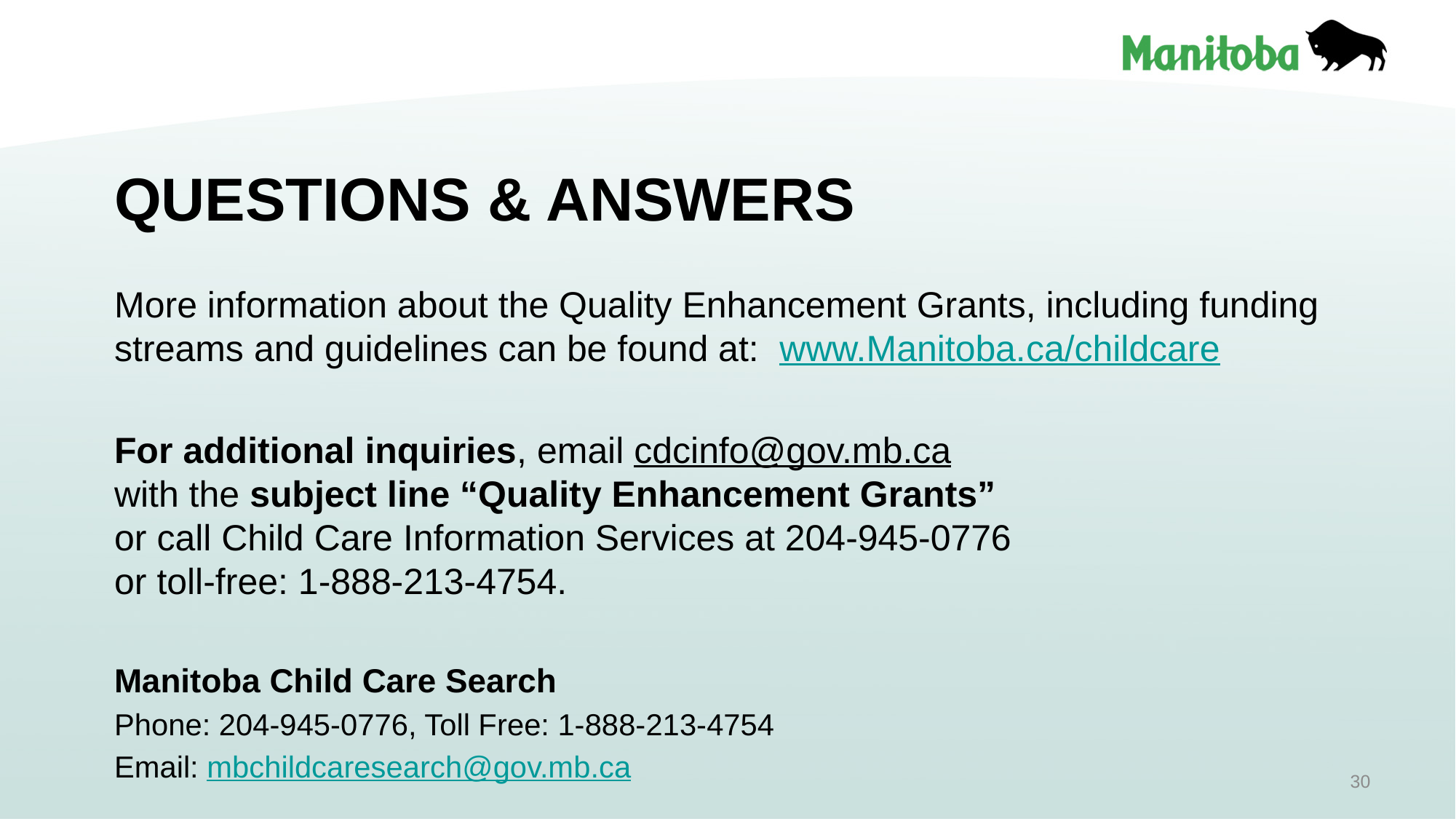

# QUESTIONS & ANSWERS
More information about the Quality Enhancement Grants, including funding streams and guidelines can be found at:  www.Manitoba.ca/childcare

For additional inquiries, email cdcinfo@gov.mb.ca
with the subject line “Quality Enhancement Grants”
or call Child Care Information Services at 204-945-0776
or toll-free: 1-888-213-4754.

Manitoba Child Care Search
Phone: 204-945-0776, Toll Free: 1-888-213-4754
Email: mbchildcaresearch@gov.mb.ca

30